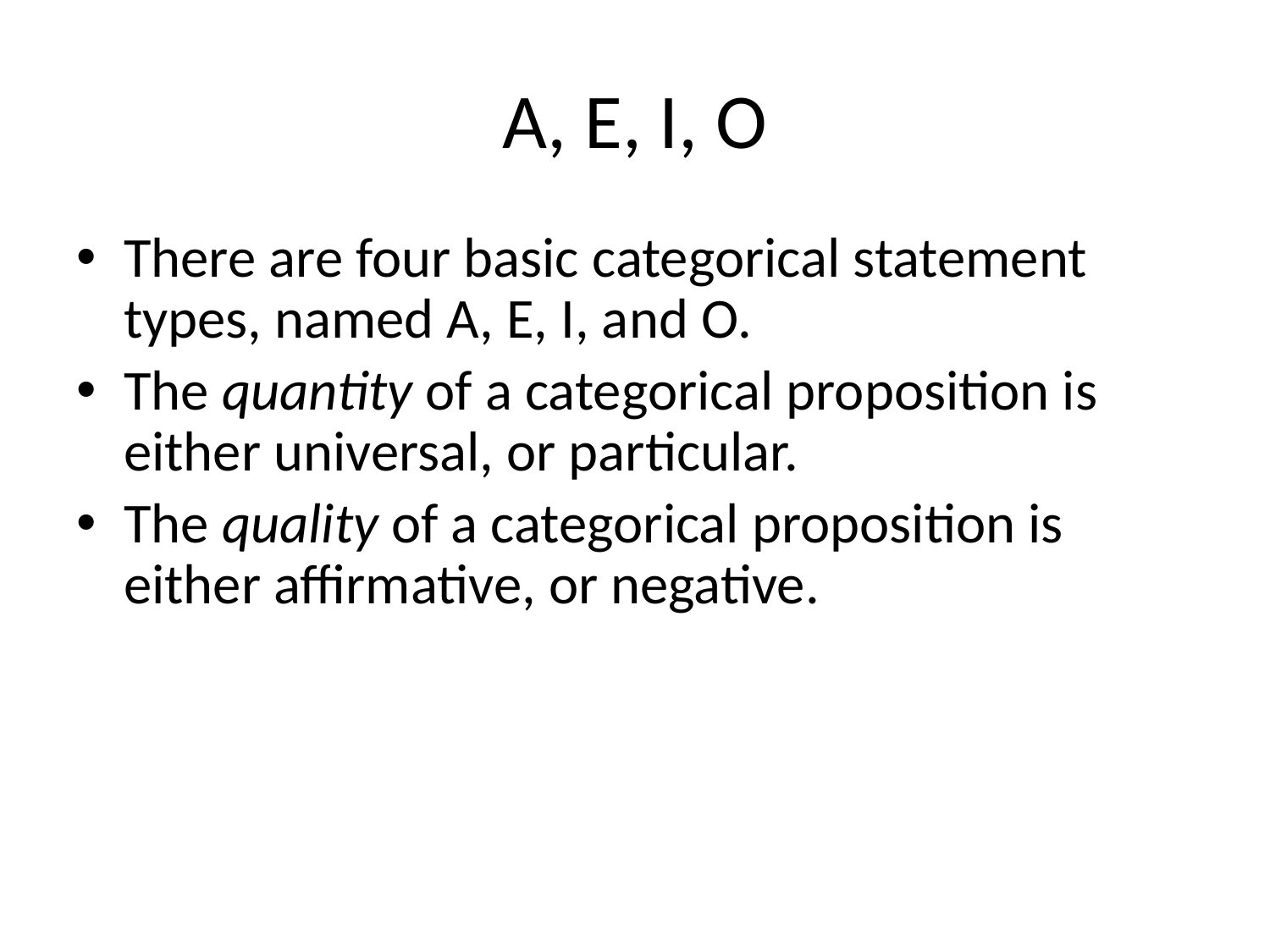

# A, E, I, O
There are four basic categorical statement types, named A, E, I, and O.
The quantity of a categorical proposition is either universal, or particular.
The quality of a categorical proposition is either affirmative, or negative.